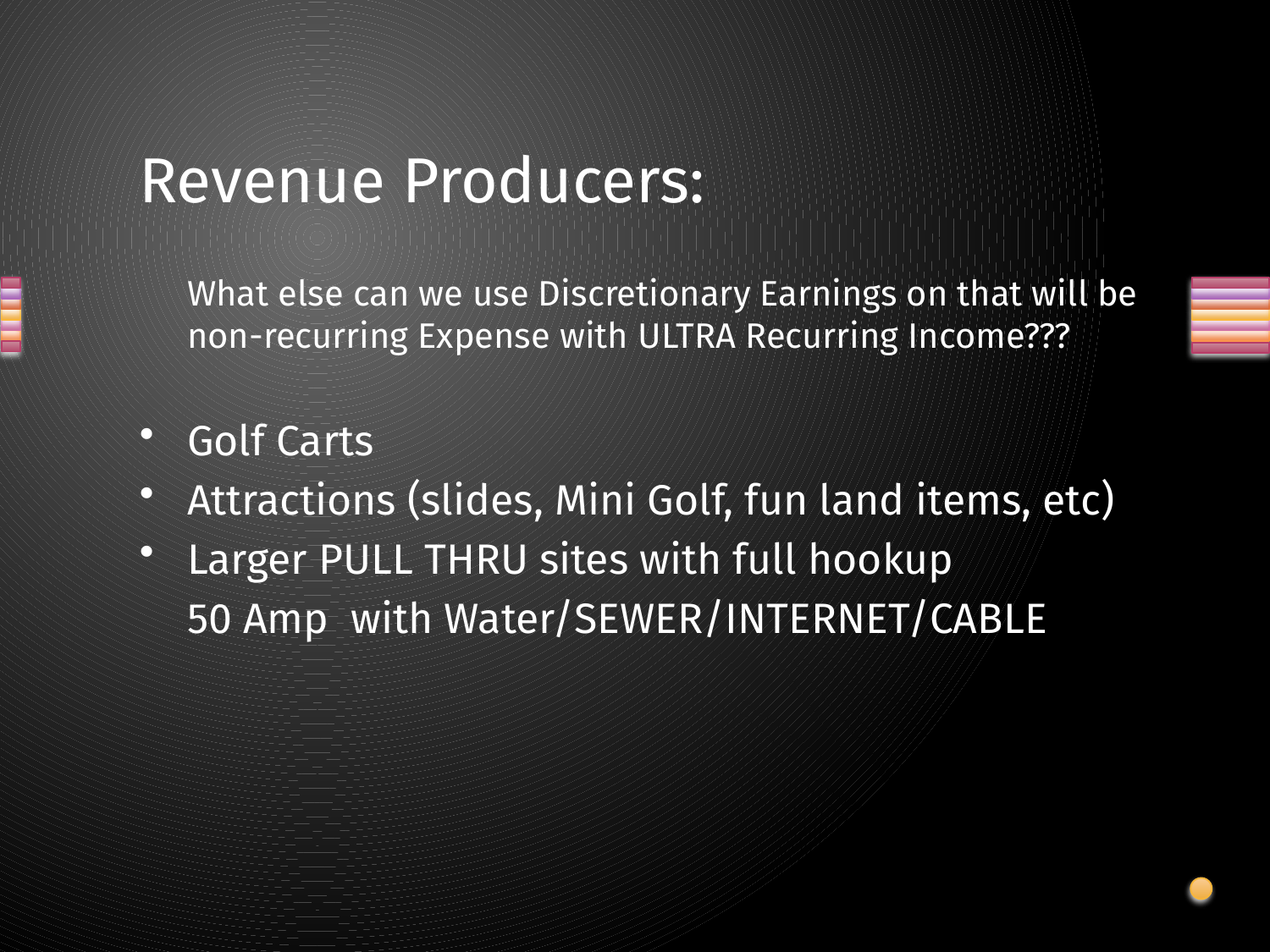

# Revenue Producers:
	What else can we use Discretionary Earnings on that will be non-recurring Expense with ULTRA Recurring Income???

Golf Carts
Attractions (slides, Mini Golf, fun land items, etc)
Larger PULL THRU sites with full hookup
	50 Amp  with Water/SEWER/INTERNET/CABLE